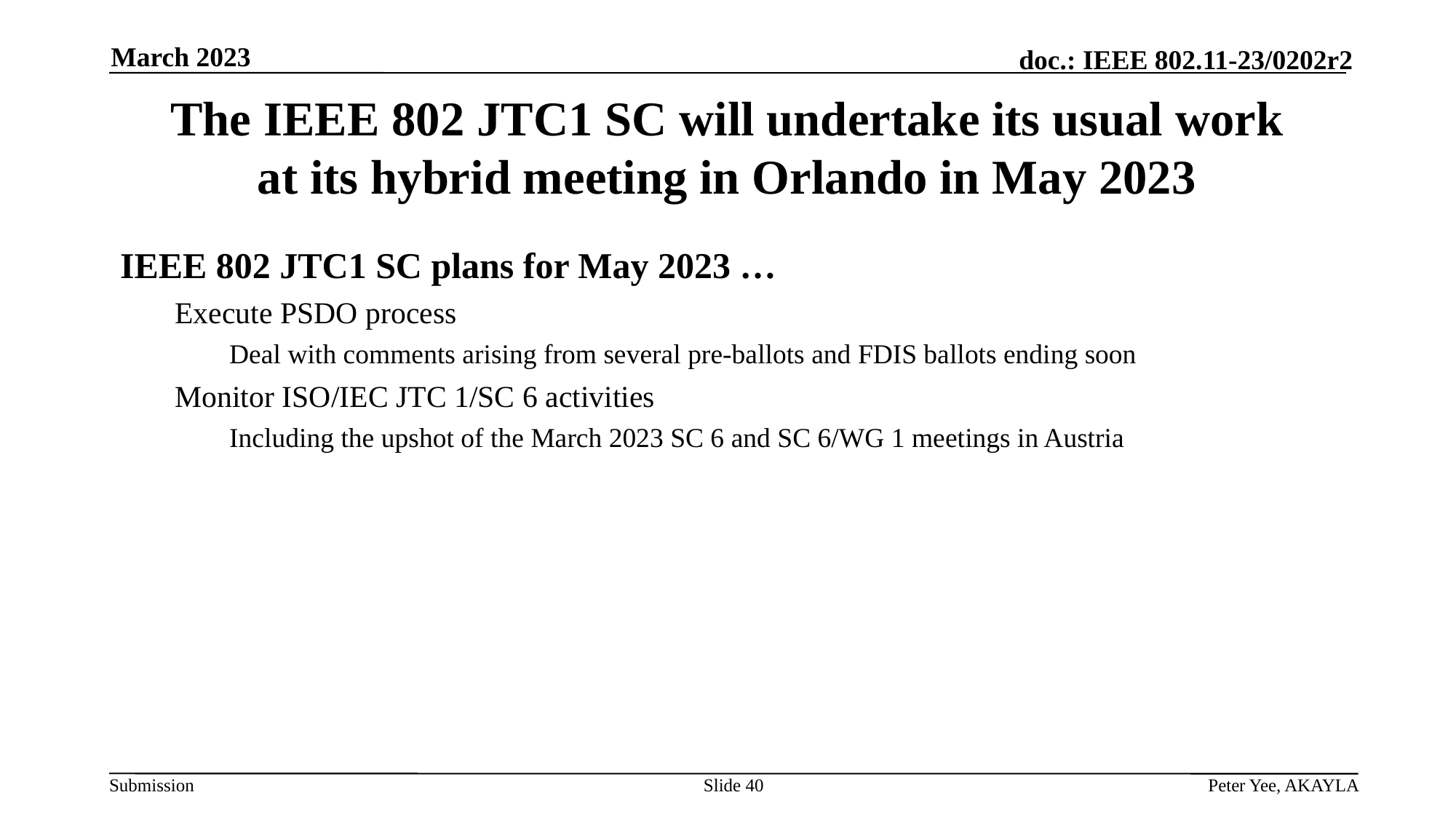

March 2023
# The IEEE 802 JTC1 SC will undertake its usual work at its hybrid meeting in Orlando in May 2023
IEEE 802 JTC1 SC plans for May 2023 …
Execute PSDO process
Deal with comments arising from several pre-ballots and FDIS ballots ending soon
Monitor ISO/IEC JTC 1/SC 6 activities
Including the upshot of the March 2023 SC 6 and SC 6/WG 1 meetings in Austria
Slide 40
Peter Yee, AKAYLA